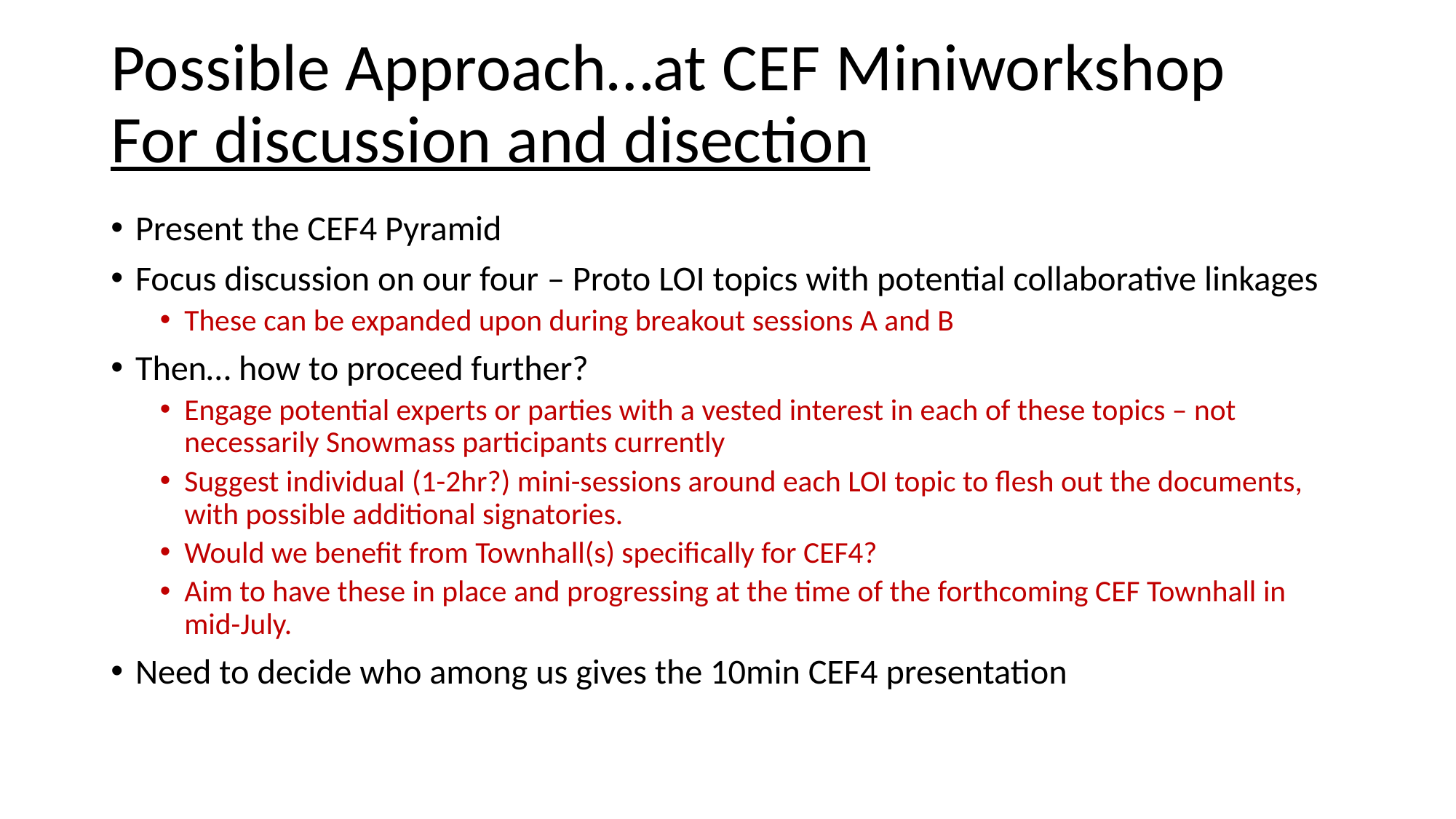

# Possible Approach…at CEF Miniworkshop For discussion and disection
Present the CEF4 Pyramid
Focus discussion on our four – Proto LOI topics with potential collaborative linkages
These can be expanded upon during breakout sessions A and B
Then… how to proceed further?
Engage potential experts or parties with a vested interest in each of these topics – not necessarily Snowmass participants currently
Suggest individual (1-2hr?) mini-sessions around each LOI topic to flesh out the documents, with possible additional signatories.
Would we benefit from Townhall(s) specifically for CEF4?
Aim to have these in place and progressing at the time of the forthcoming CEF Townhall in mid-July.
Need to decide who among us gives the 10min CEF4 presentation